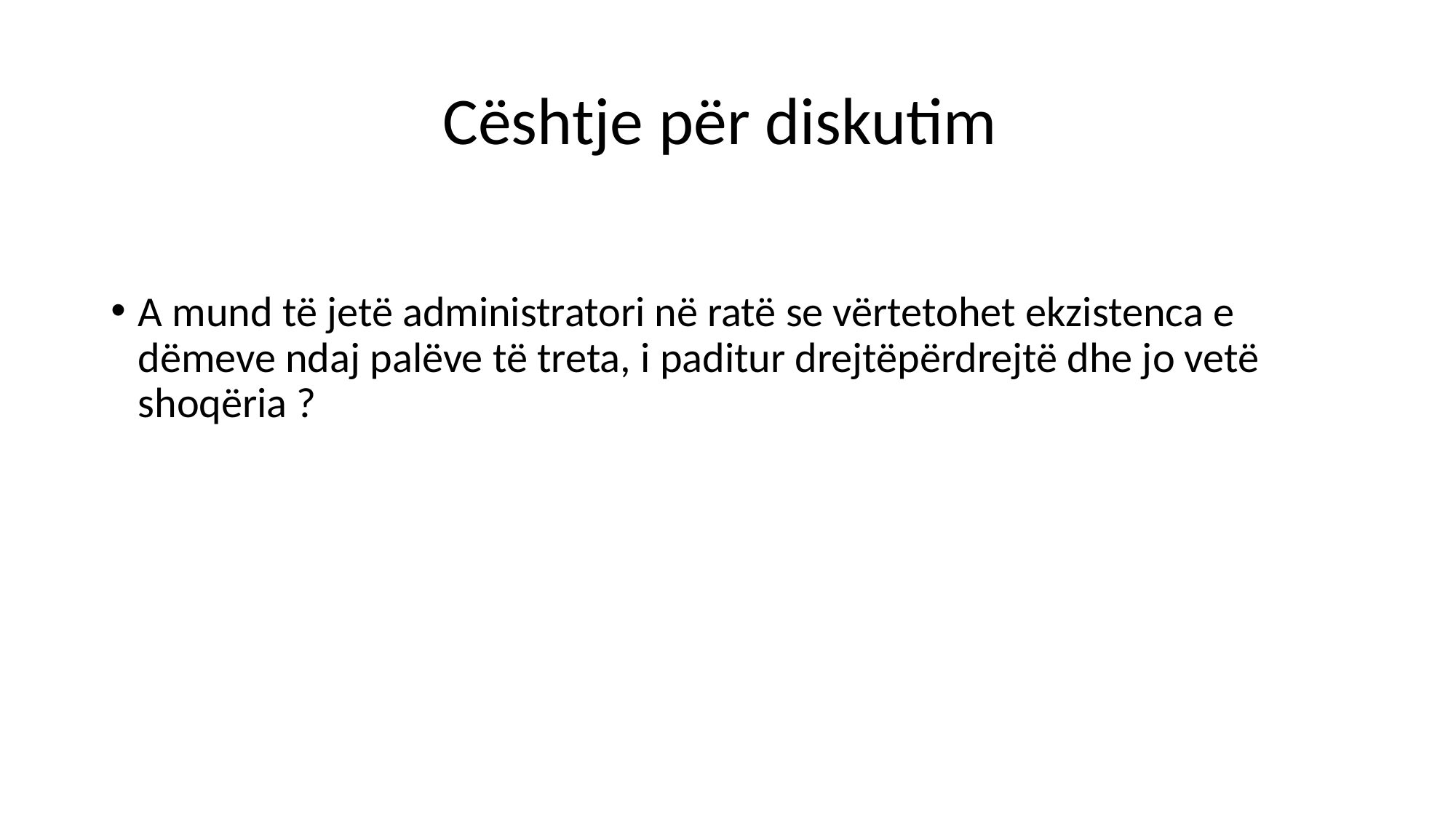

# Cështje për diskutim

A mund të jetë administratori në ratë se vërtetohet ekzistenca e dëmeve ndaj palëve të treta, i paditur drejtëpërdrejtë dhe jo vetë shoqëria ?